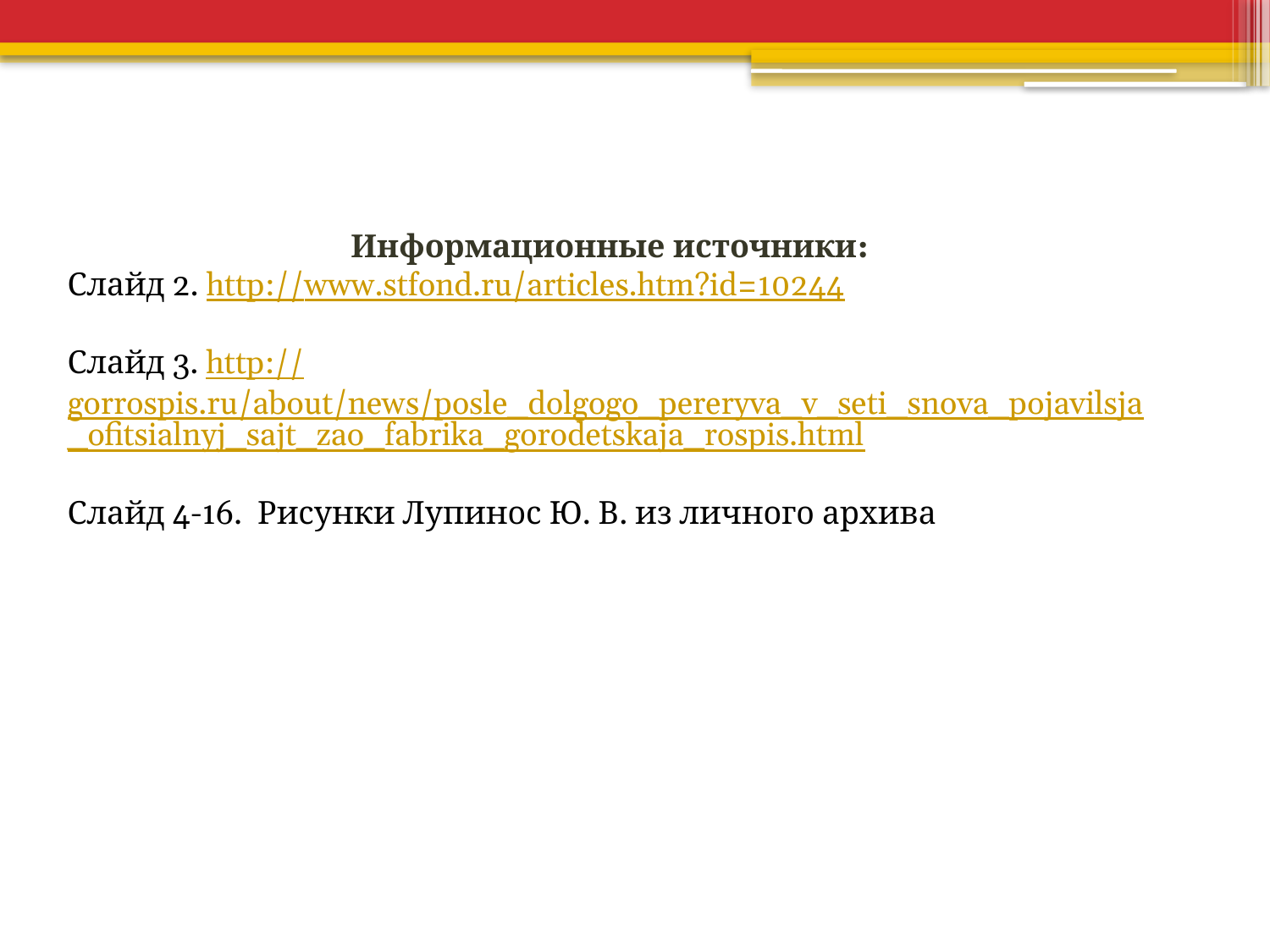

Информационные источники:
Слайд 2. http://www.stfond.ru/articles.htm?id=10244

Слайд 3. http://gorrospis.ru/about/news/posle_dolgogo_pereryva_v_seti_snova_pojavilsja_ofitsialnyj_sajt_zao_fabrika_gorodetskaja_rospis.html

Слайд 4-16.  Рисунки Лупинос Ю. В. из личного архива